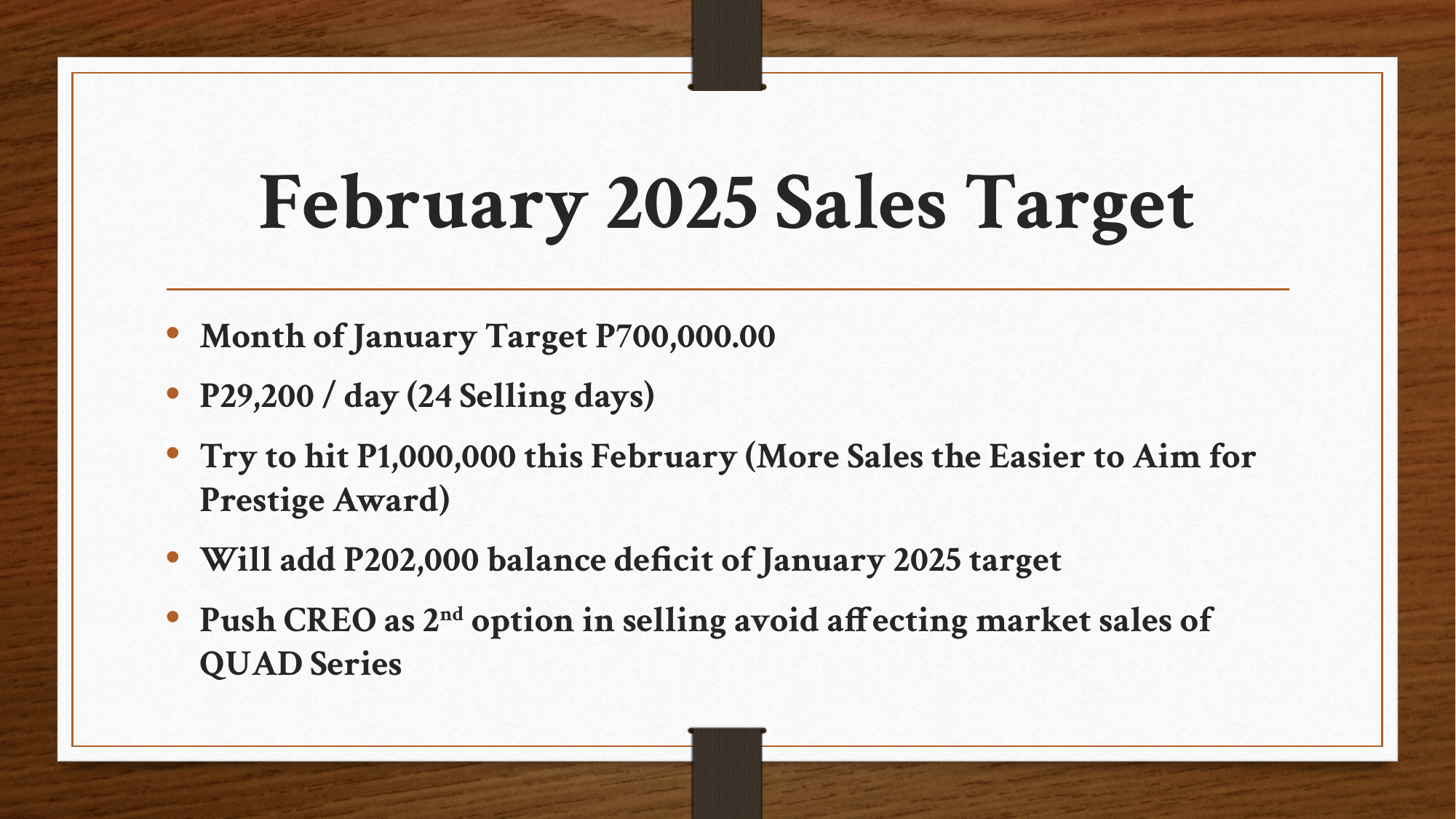

# February 2025 Sales Target
Month of January Target P700,000.00
P29,200 / day (24 Selling days)
Try to hit P1,000,000 this February (More Sales the Easier to Aim for Prestige Award)
Will add P202,000 balance deficit of January 2025 target
Push CREO as 2nd option in selling avoid affecting market sales of QUAD Series